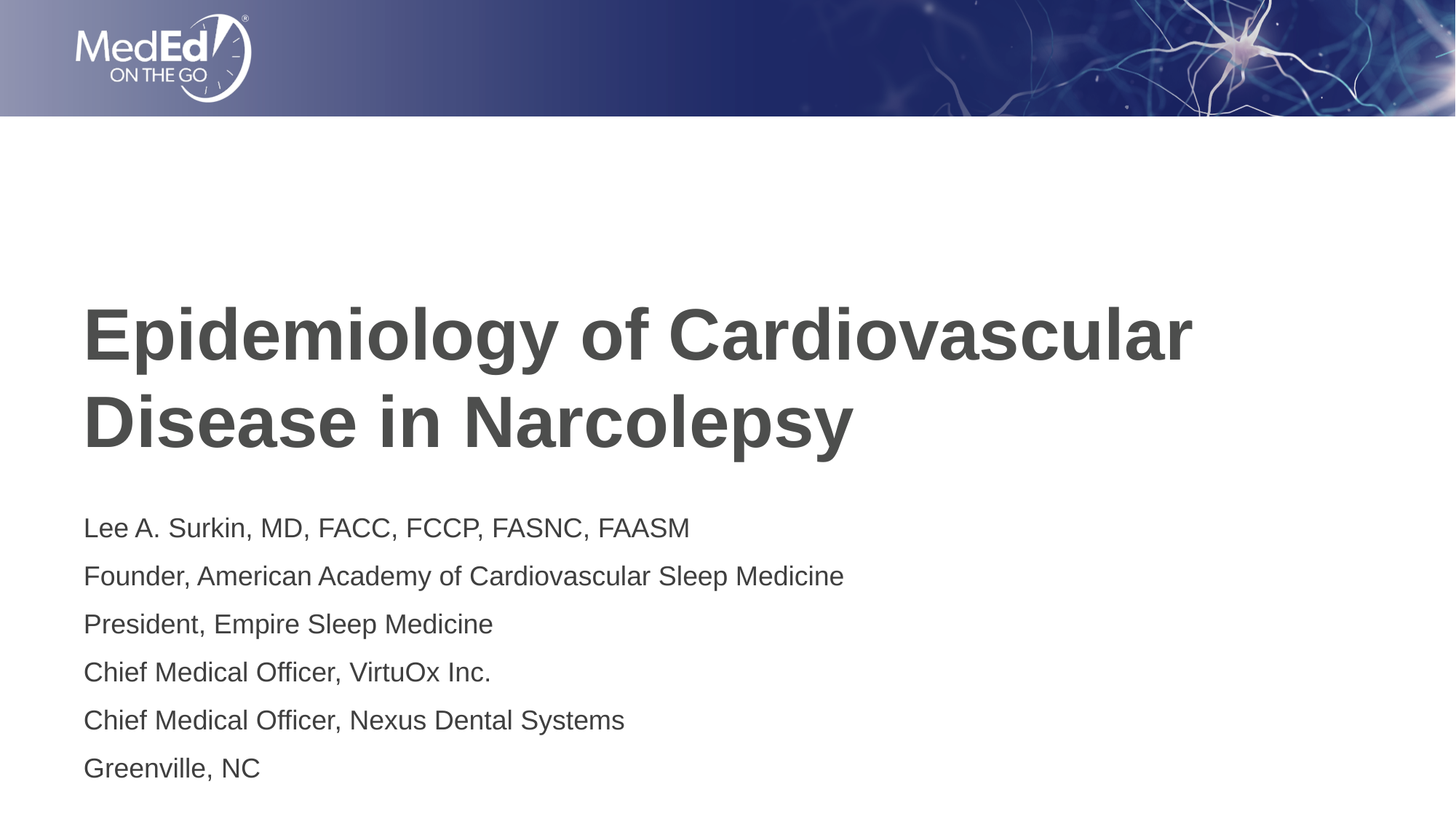

# Epidemiology of Cardiovascular Disease in Narcolepsy
Lee A. Surkin, MD, FACC, FCCP, FASNC, FAASM
Founder, American Academy of Cardiovascular Sleep Medicine
President, Empire Sleep Medicine
Chief Medical Officer, VirtuOx Inc.
Chief Medical Officer, Nexus Dental Systems
Greenville, NC